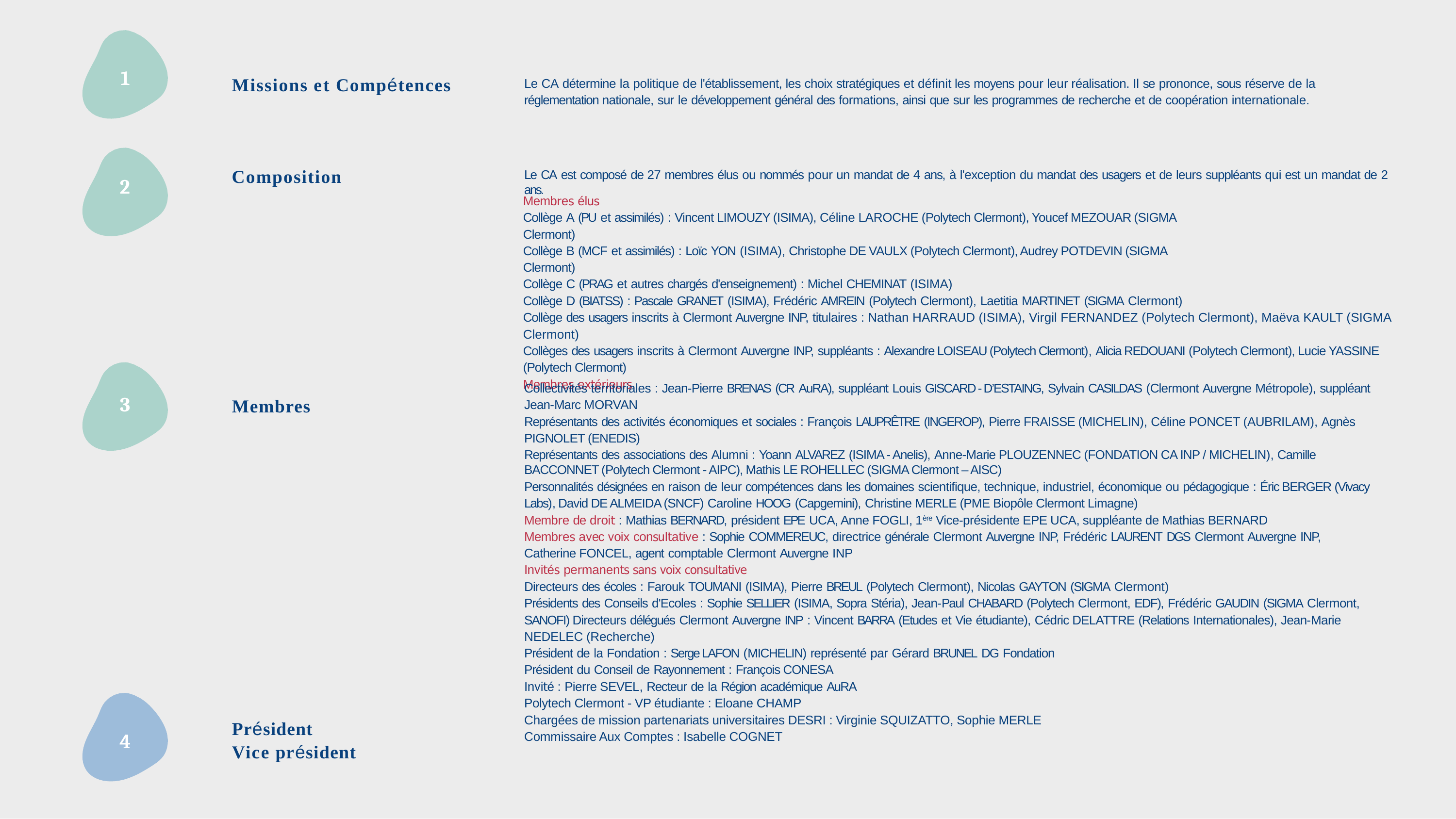

1
Missions et Compétences
Le CA détermine la politique de l'établissement, les choix stratégiques et définit les moyens pour leur réalisation. Il se prononce, sous réserve de la réglementation nationale, sur le développement général des formations, ainsi que sur les programmes de recherche et de coopération internationale.

Composition
Le CA est composé de 27 membres élus ou nommés pour un mandat de 4 ans, à l'exception du mandat des usagers et de leurs suppléants qui est un mandat de 2 ans.
2
Membres élus
Collège A (PU et assimilés) : Vincent LIMOUZY (ISIMA), Céline LAROCHE (Polytech Clermont), Youcef MEZOUAR (SIGMA Clermont)
Collège B (MCF et assimilés) : Loïc YON (ISIMA), Christophe DE VAULX (Polytech Clermont), Audrey POTDEVIN (SIGMA Clermont)
Collège C (PRAG et autres chargés d'enseignement) : Michel CHEMINAT (ISIMA)
Collège D (BIATSS) : Pascale GRANET (ISIMA), Frédéric AMREIN (Polytech Clermont), Laetitia MARTINET (SIGMA Clermont)
Collège des usagers inscrits à Clermont Auvergne INP, titulaires : Nathan HARRAUD (ISIMA), Virgil FERNANDEZ (Polytech Clermont), Maëva KAULT (SIGMA Clermont)
Collèges des usagers inscrits à Clermont Auvergne INP, suppléants : Alexandre LOISEAU (Polytech Clermont), Alicia REDOUANI (Polytech Clermont), Lucie YASSINE (Polytech Clermont)
Membres extérieurs

Collectivités territoriales : Jean-Pierre BRENAS (CR AuRA), suppléant Louis GISCARD - D’ESTAING, Sylvain CASILDAS (Clermont Auvergne Métropole), suppléant Jean-Marc MORVAN
Représentants des activités économiques et sociales : François LAUPRÊTRE (INGEROP), Pierre FRAISSE (MICHELIN), Céline PONCET (AUBRILAM), Agnès PIGNOLET (ENEDIS)
Représentants des associations des Alumni : Yoann ALVAREZ (ISIMA - Anelis), Anne-Marie PLOUZENNEC (FONDATION CA INP / MICHELIN), Camille BACCONNET (Polytech Clermont - AIPC), Mathis LE ROHELLEC (SIGMA Clermont – AISC)
Personnalités désignées en raison de leur compétences dans les domaines scientifique, technique, industriel, économique ou pédagogique : Éric BERGER (Vivacy Labs), David DE ALMEIDA (SNCF) Caroline HOOG (Capgemini), Christine MERLE (PME Biopôle Clermont Limagne)
Membre de droit : Mathias BERNARD, président EPE UCA, Anne FOGLI, 1ère Vice-présidente EPE UCA, suppléante de Mathias BERNARD
Membres avec voix consultative : Sophie COMMEREUC, directrice générale Clermont Auvergne INP, Frédéric LAURENT DGS Clermont Auvergne INP, Catherine FONCEL, agent comptable Clermont Auvergne INP
Invités permanents sans voix consultative
Directeurs des écoles : Farouk TOUMANI (ISIMA), Pierre BREUL (Polytech Clermont), Nicolas GAYTON (SIGMA Clermont)
Présidents des Conseils d'Ecoles : Sophie SELLIER (ISIMA, Sopra Stéria), Jean-Paul CHABARD (Polytech Clermont, EDF), Frédéric GAUDIN (SIGMA Clermont, SANOFI) Directeurs délégués Clermont Auvergne INP : Vincent BARRA (Etudes et Vie étudiante), Cédric DELATTRE (Relations Internationales), Jean-Marie NEDELEC (Recherche)
Président de la Fondation : Serge LAFON (MICHELIN) représenté par Gérard BRUNEL DG Fondation Président du Conseil de Rayonnement : François CONESA
Invité : Pierre SEVEL, Recteur de la Région académique AuRA
Polytech Clermont - VP étudiante : Eloane CHAMP
Chargées de mission partenariats universitaires DESRI : Virginie SQUIZATTO, Sophie MERLE
Commissaire Aux Comptes : Isabelle COGNET

3
Membres

Président
Vice président
4